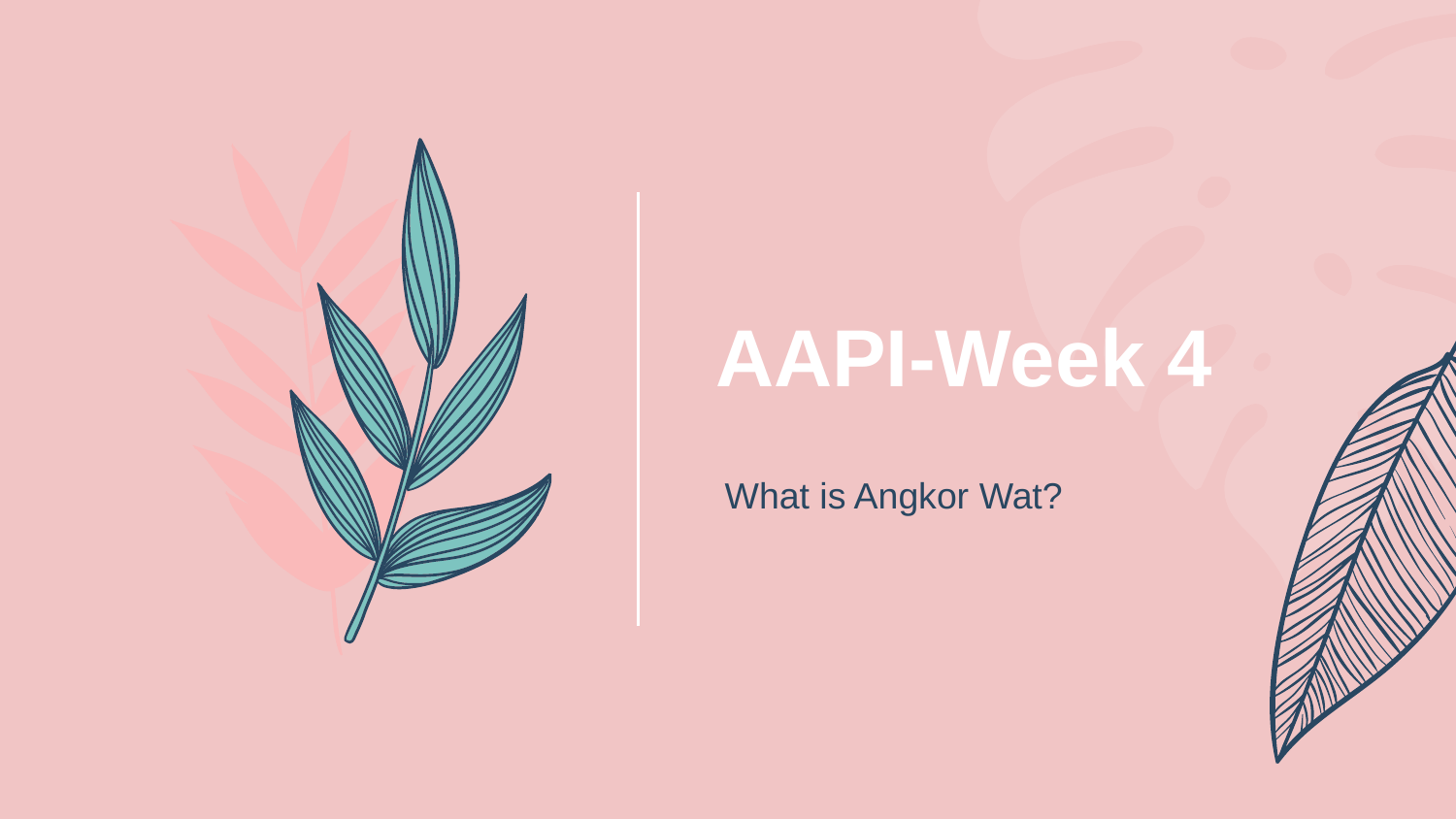

# AAPI-Week 4
What is Angkor Wat?